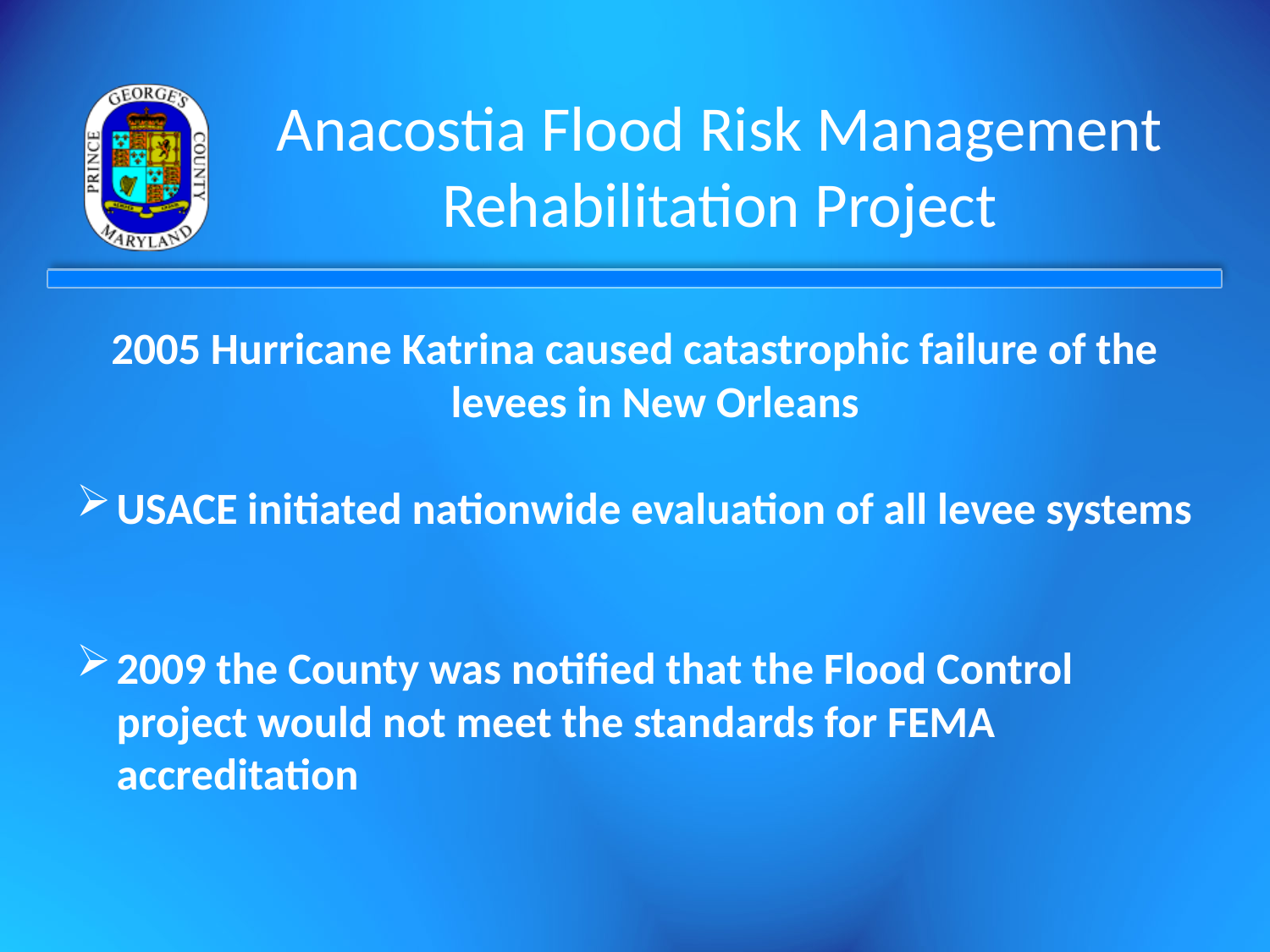

# Anacostia Flood Risk Management Rehabilitation Project
2005 Hurricane Katrina caused catastrophic failure of the levees in New Orleans

USACE initiated nationwide evaluation of all levee systems

2009 the County was notified that the Flood Control project would not meet the standards for FEMA accreditation